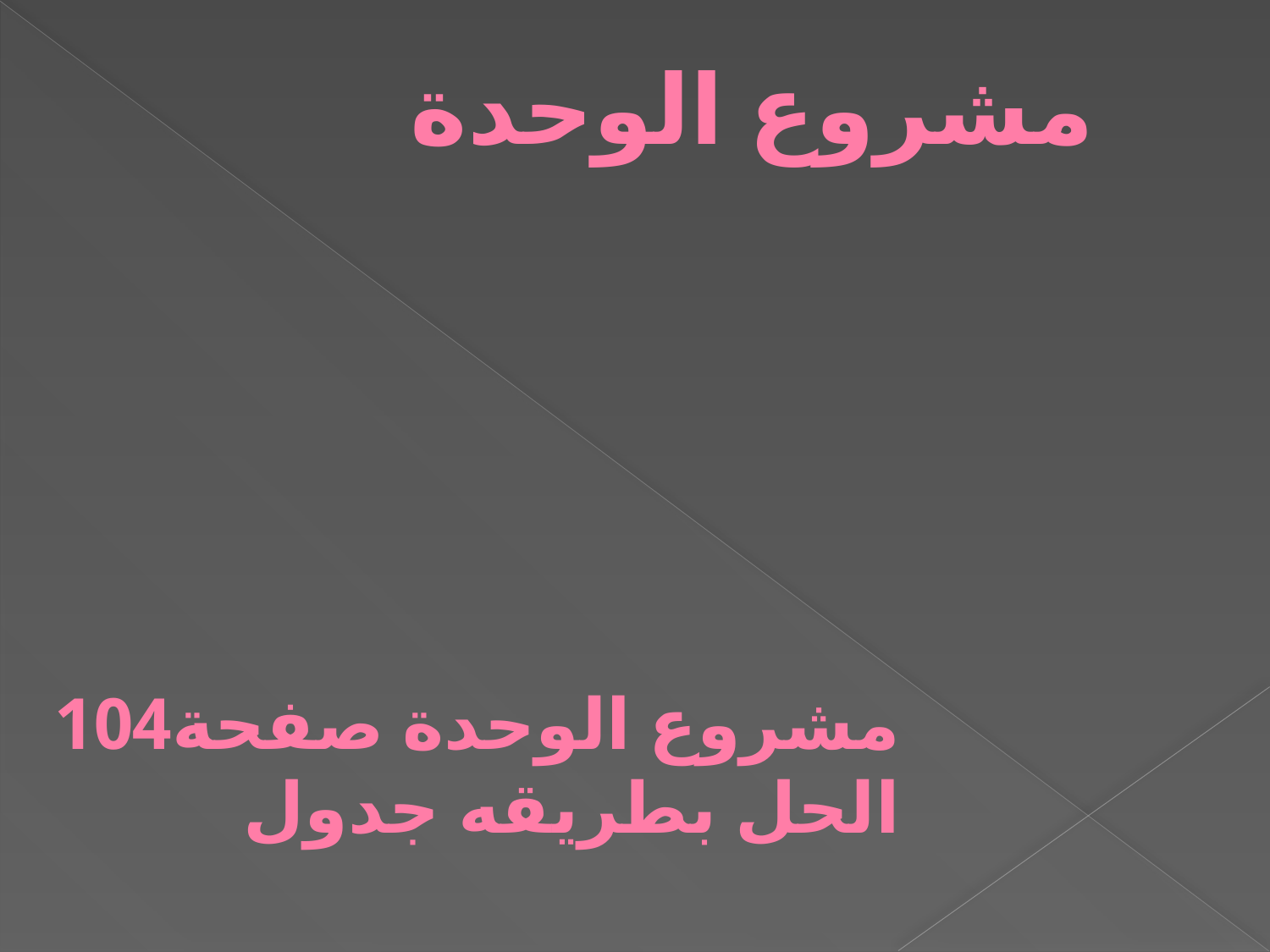

مشروع الوحدة
مشروع الوحدة صفحة104
الحل بطريقه جدول